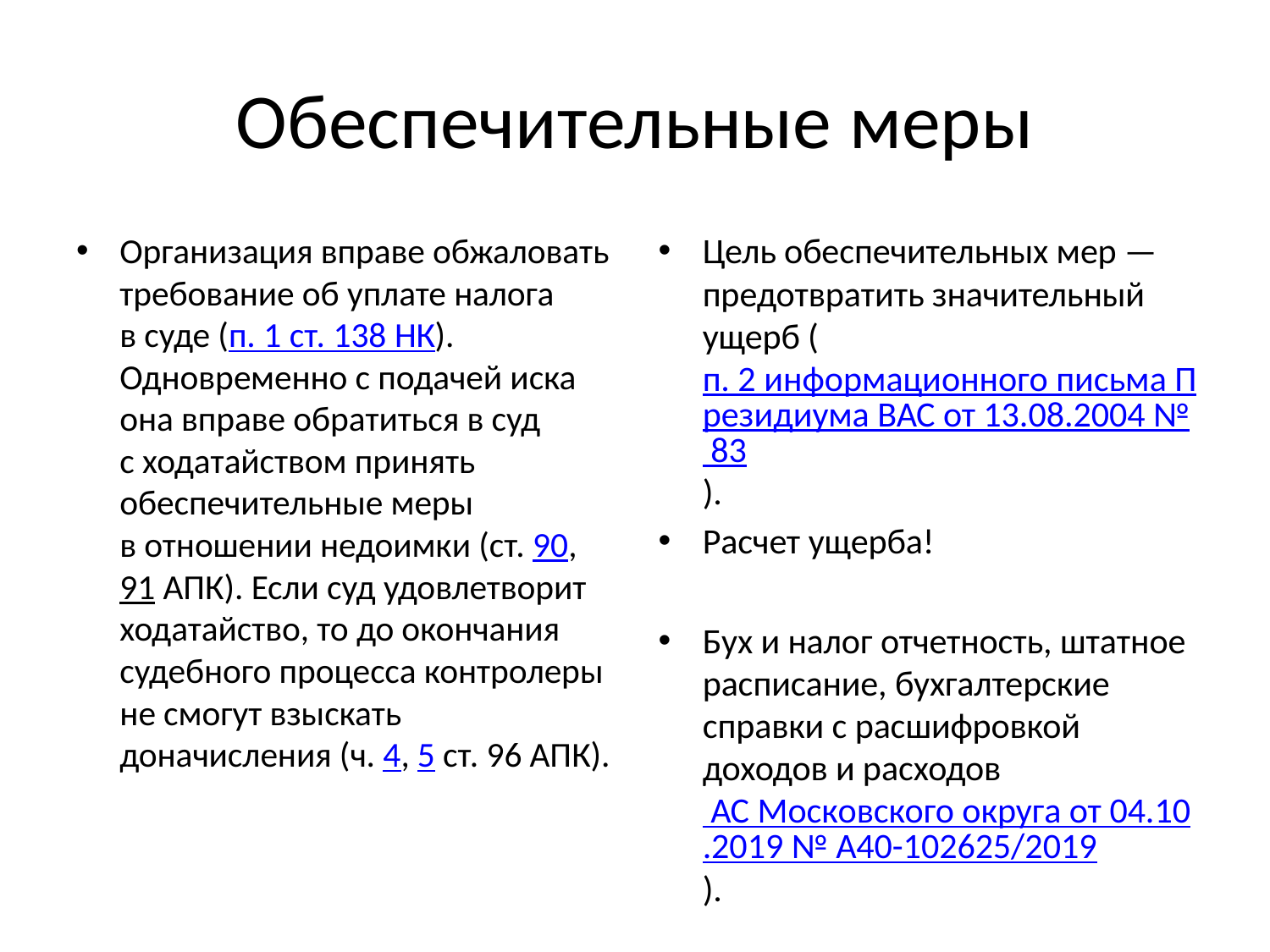

# Обеспечительные меры
Организация вправе обжаловать требование об уплате налога в суде (п. 1 ст. 138 НК). Одновременно с подачей иска она вправе обратиться в суд с ходатайством принять обеспечительные меры в отношении недоимки (ст. 90, 91 АПК). Если суд удовлетворит ходатайство, то до окончания судебного процесса контролеры не смогут взыскать доначисления (ч. 4, 5 ст. 96 АПК).
Цель обеспечительных мер — предотвратить значительный ущерб (п. 2 информационного письма Президиума ВАС от 13.08.2004 № 83).
Расчет ущерба!

Бух и налог отчетность, штатное расписание, бухгалтерские справки с расшифровкой доходов и расходов  АС Московского округа от 04.10.2019 № А40-102625/2019).